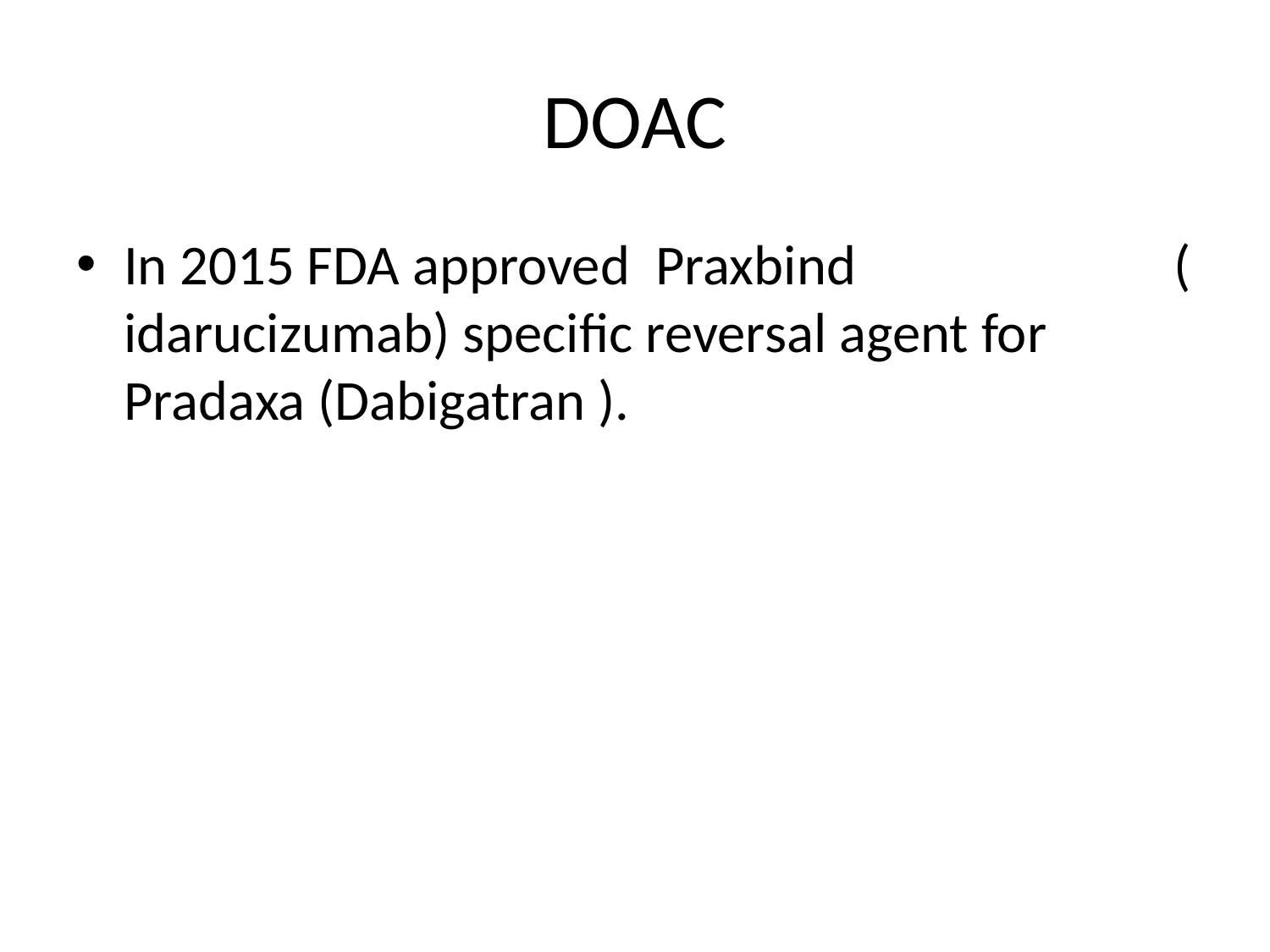

# DOAC
In 2015 FDA approved  Praxbind                         ( idarucizumab) specific reversal agent for Pradaxa (Dabigatran ).